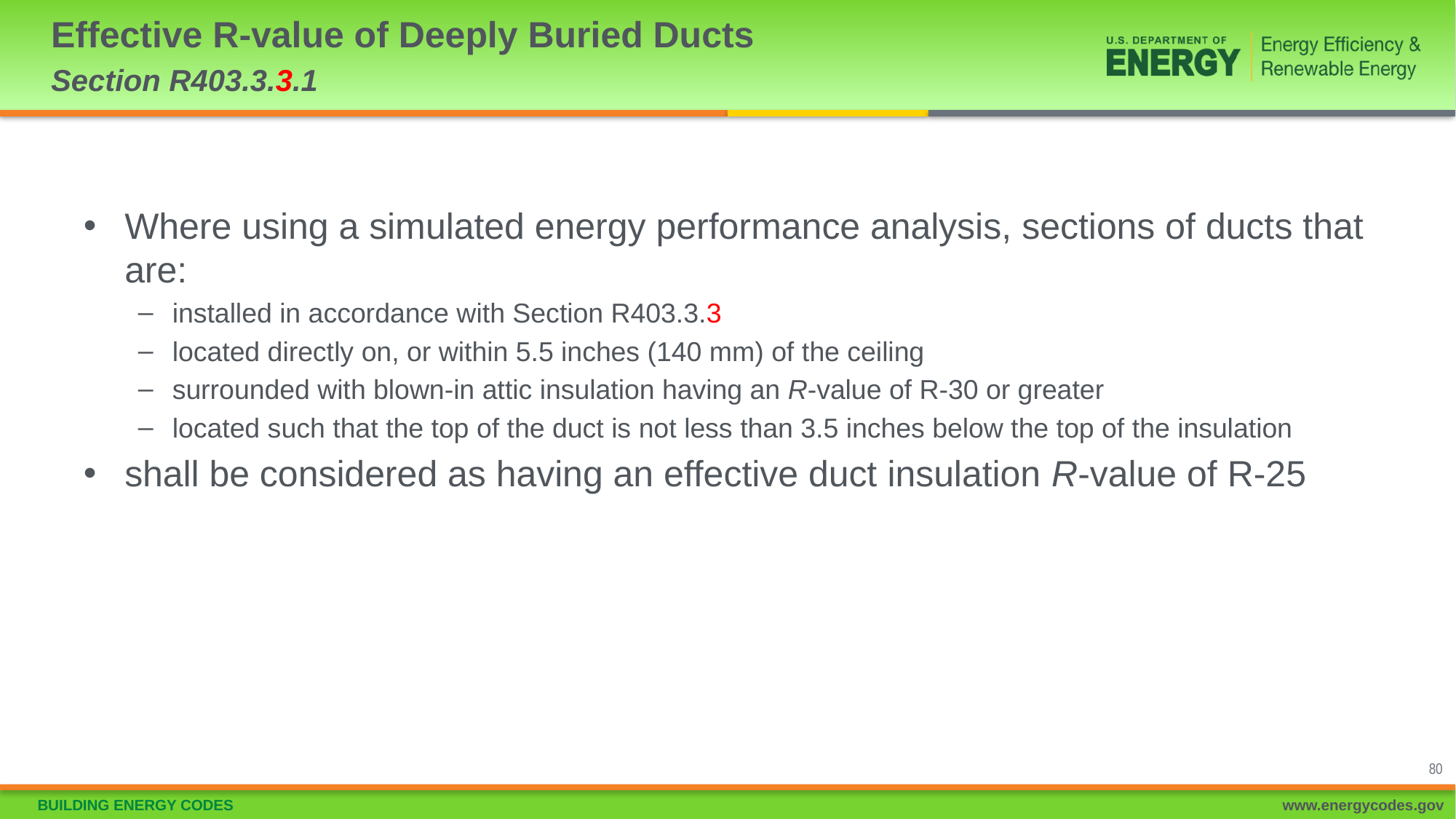

# Effective R-value of Deeply Buried Ducts Section R403.3.3.1
Where using a simulated energy performance analysis, sections of ducts that are:
installed in accordance with Section R403.3.3
located directly on, or within 5.5 inches (140 mm) of the ceiling
surrounded with blown-in attic insulation having an R-value of R-30 or greater
located such that the top of the duct is not less than 3.5 inches below the top of the insulation
shall be considered as having an effective duct insulation R-value of R-25